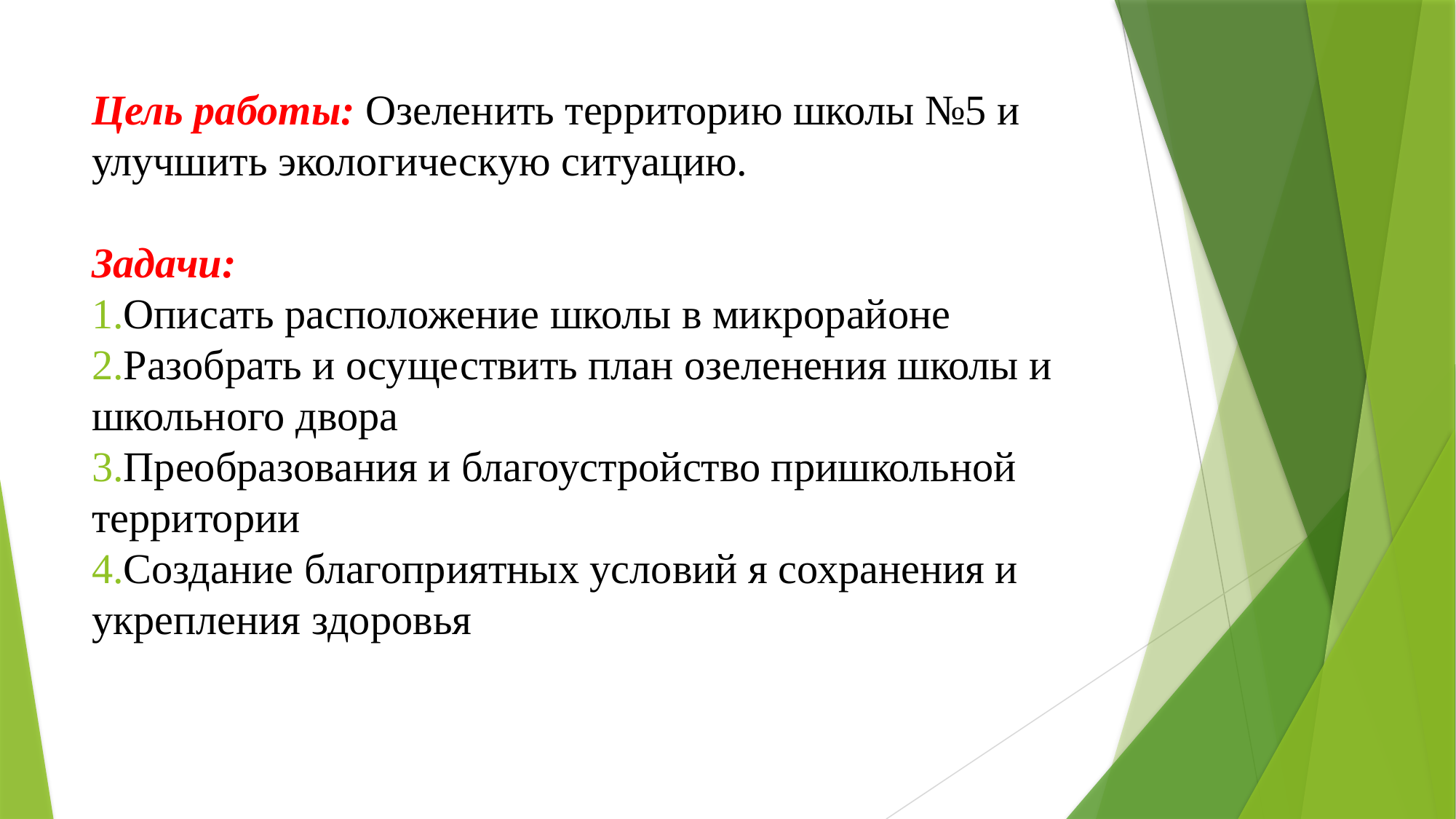

# Цель работы: Озеленить территорию школы №5 и улучшить экологическую ситуацию. Задачи: 1.Описать расположение школы в микрорайоне 2.Разобрать и осуществить план озеленения школы и школьного двора 3.Преобразования и благоустройство пришкольной территории 4.Создание благоприятных условий я сохранения и укрепления здоровья